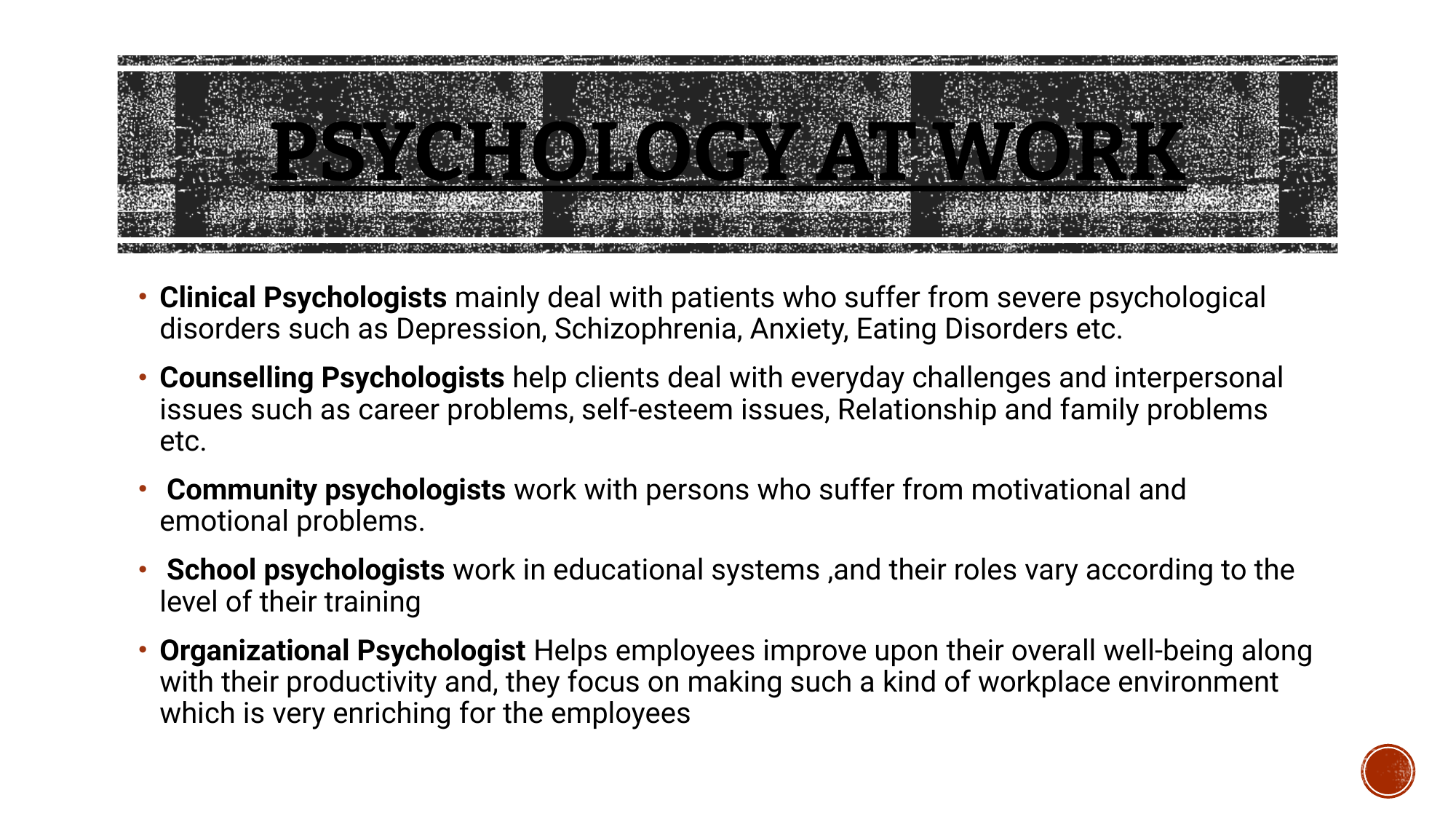

# PSYCHOLOGY AT WORK

Clinical Psychologists mainly deal with patients who suffer from severe psychological disorders such as Depression, Schizophrenia, Anxiety, Eating Disorders etc.
Counselling Psychologists help clients deal with everyday challenges and interpersonal issues such as career problems, self-esteem issues, Relationship and family problems etc.
 Community psychologists work with persons who suffer from motivational and emotional problems.
 School psychologists work in educational systems ,and their roles vary according to the level of their training
Organizational Psychologist Helps employees improve upon their overall well-being along with their productivity and, they focus on making such a kind of workplace environment which is very enriching for the employees